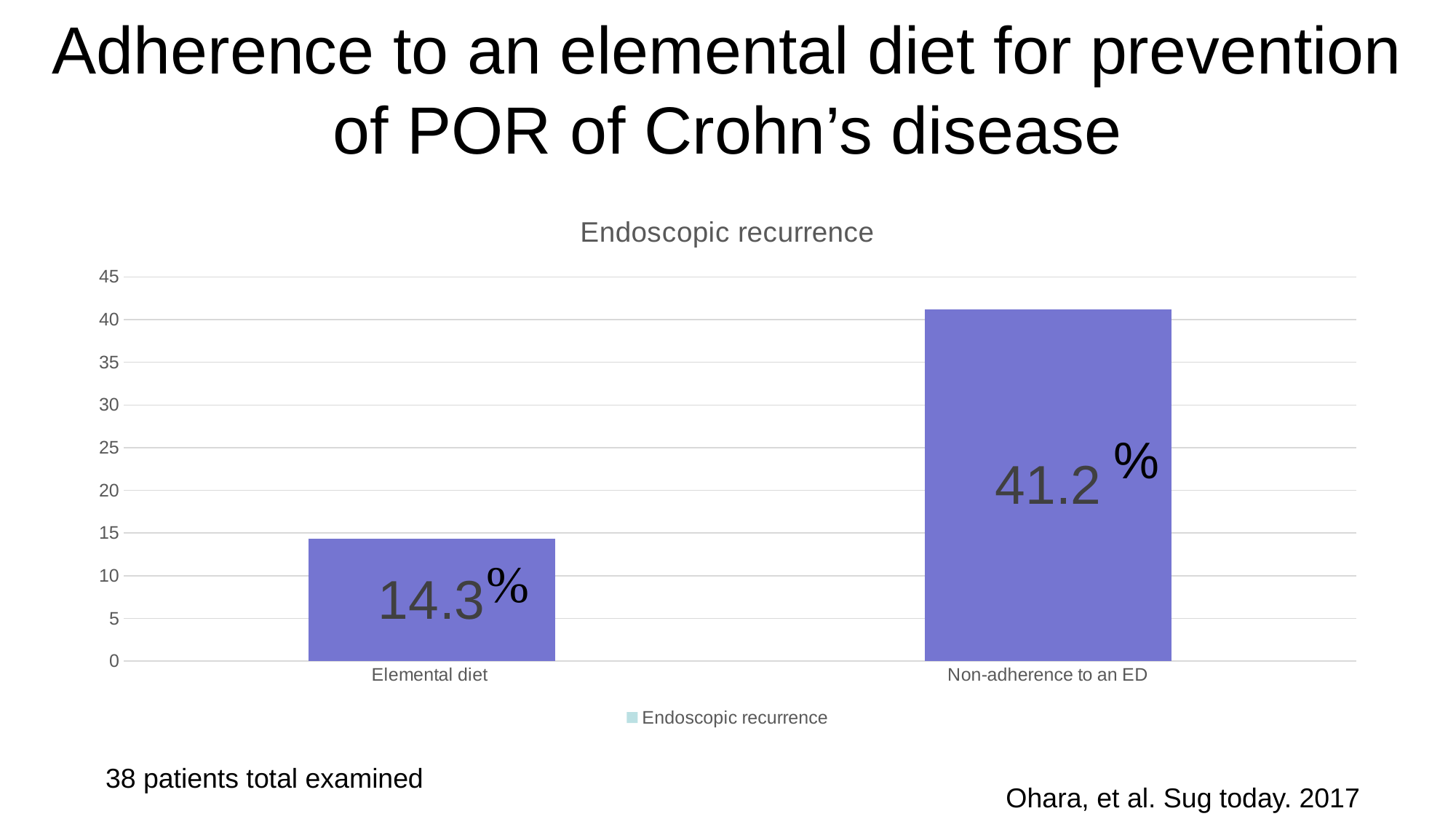

# Adherence to an elemental diet for prevention of POR of Crohn’s disease

### Chart:

| Category | Endoscopic recurrence |
|---|---|
| Elemental diet  | 14.3 |
| Non-adherence to an ED | 41.2 |
38 patients total examined
Ohara, et al. Sug today. 2017